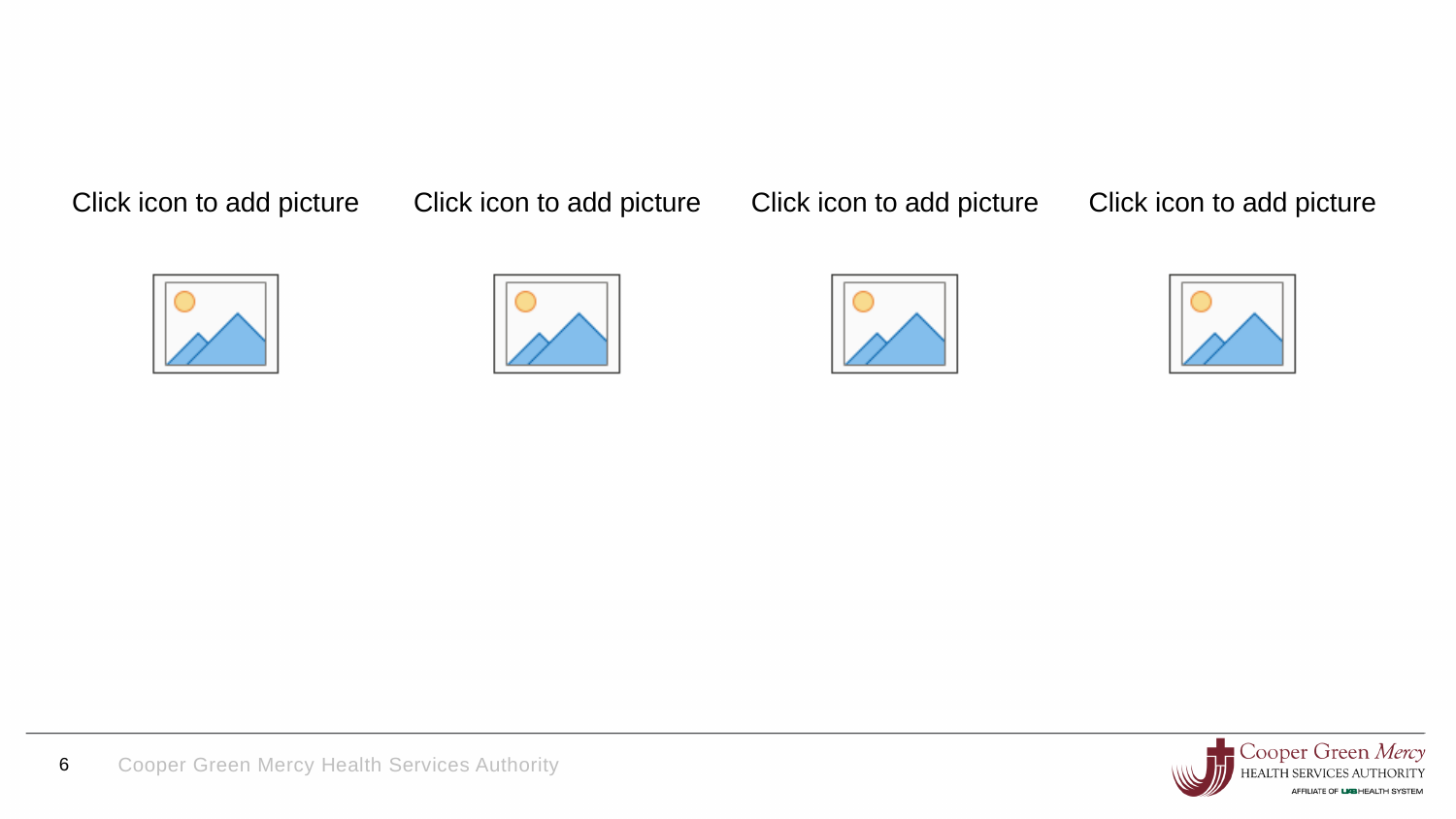

#

6
Cooper Green Mercy Health Services Authority